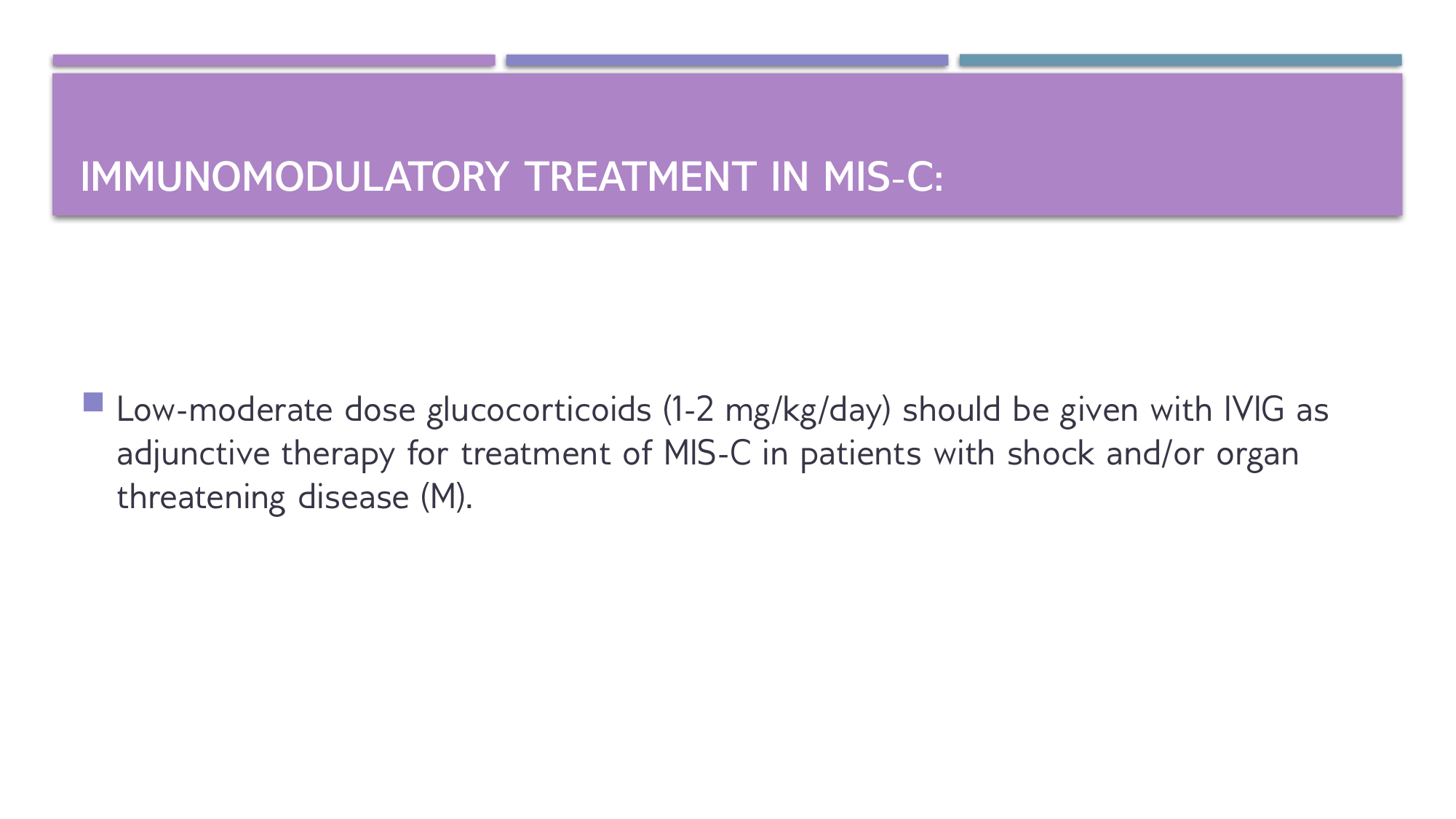

# Immunomodulatory treatment in MIS-C:

Low-moderate dose glucocorticoids (1-2 mg/kg/day) should be given with IVIG as adjunctive therapy for treatment of MIS-C in patients with shock and/or organ threatening disease (M).